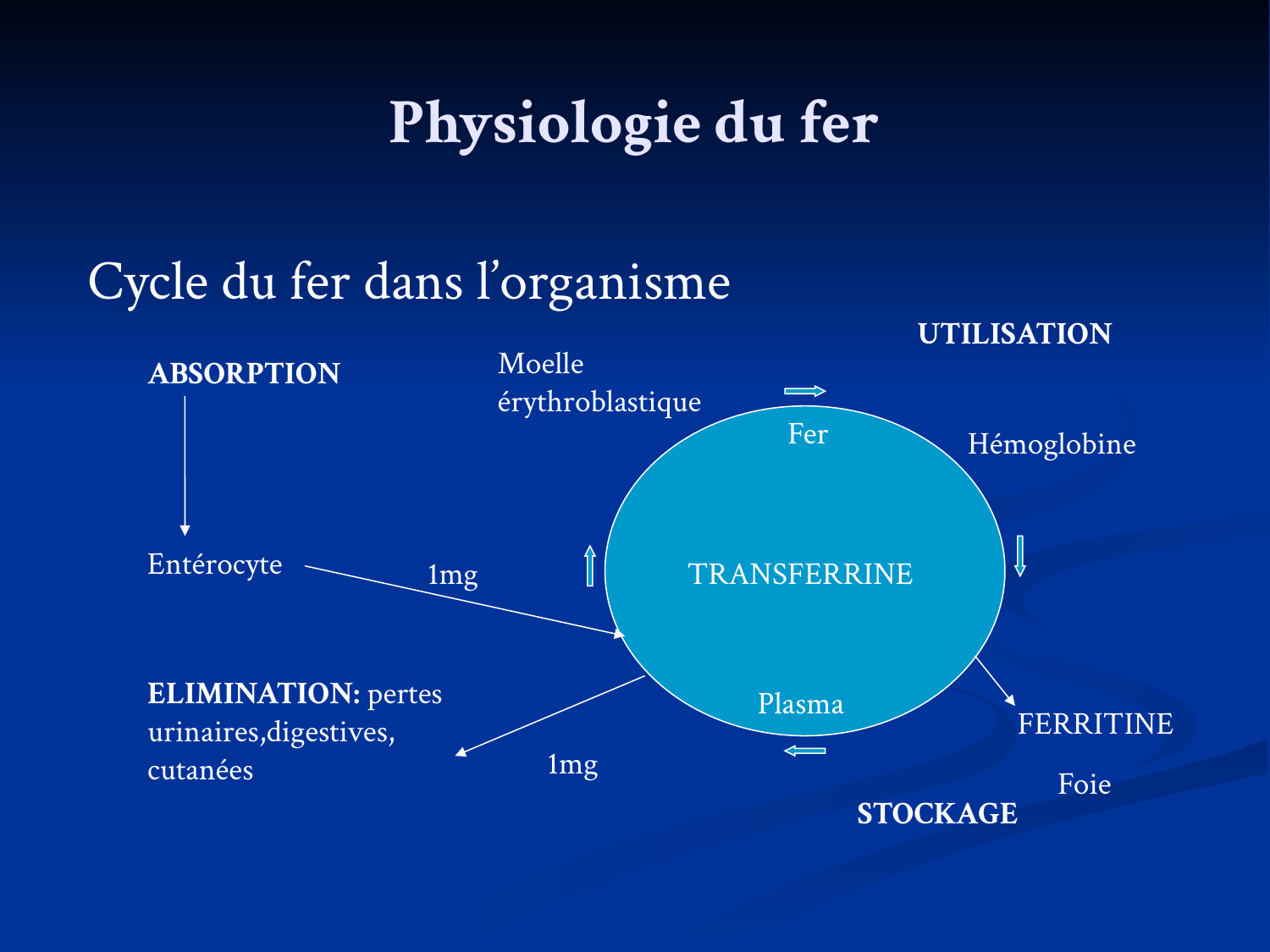

# Physiologie du fer
Cycle du fer dans l’organisme
UTILISATION
Moelle érythroblastique
ABSORPTION

Fer
Hémoglobine
Entérocyte

1mg

TRANSFERRINE

ELIMINATION: pertes urinaires,digestives, cutanées

Plasma
FERRITINE
1mg

Foie
STOCKAGE